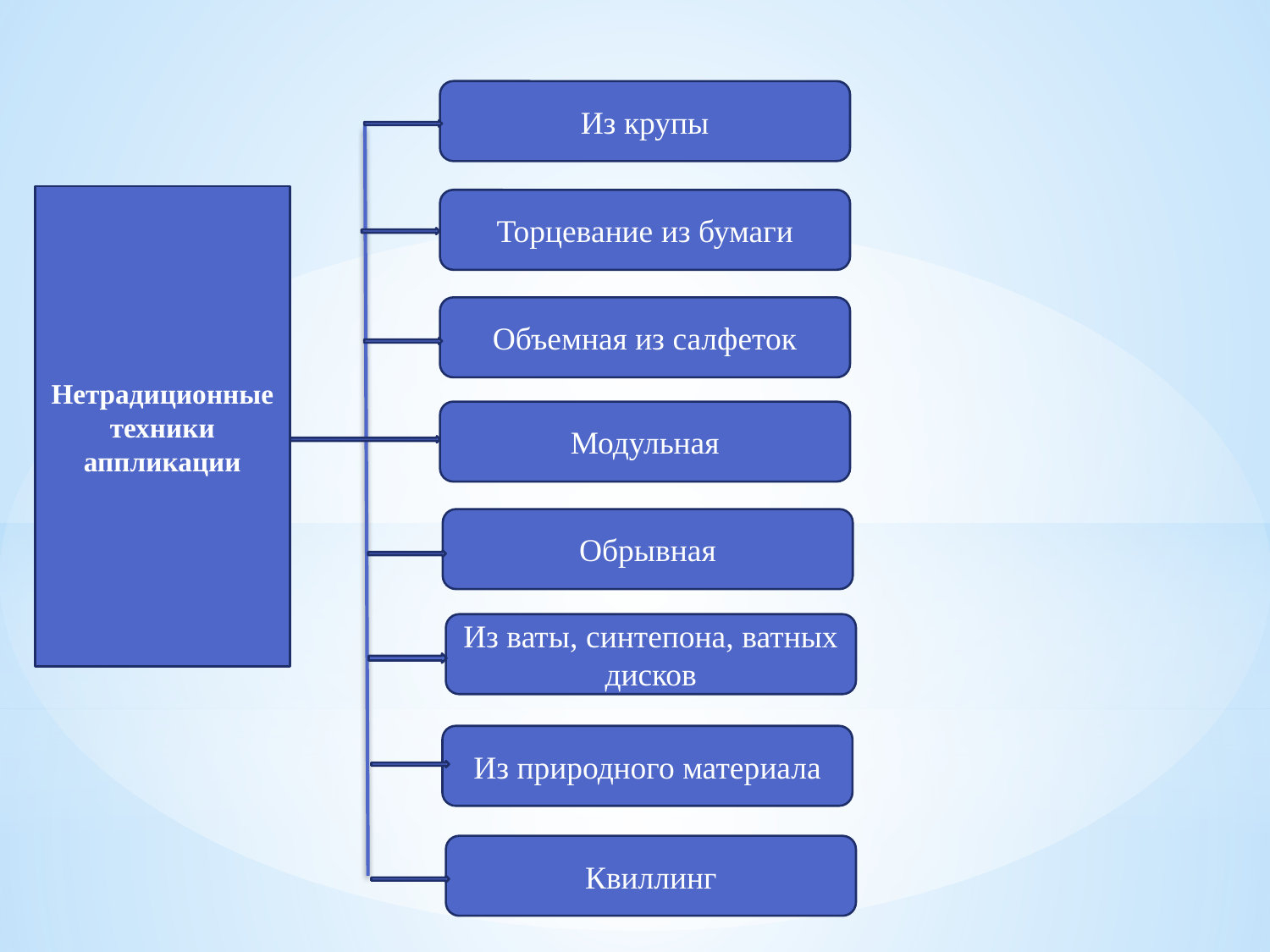

Из крупы

Нетрадиционные техники аппликации
Торцевание из бумаги

Объемная из салфеток

Модульная

Обрывная

Из ваты, синтепона, ватных дисков

Из природного материала

Квиллинг